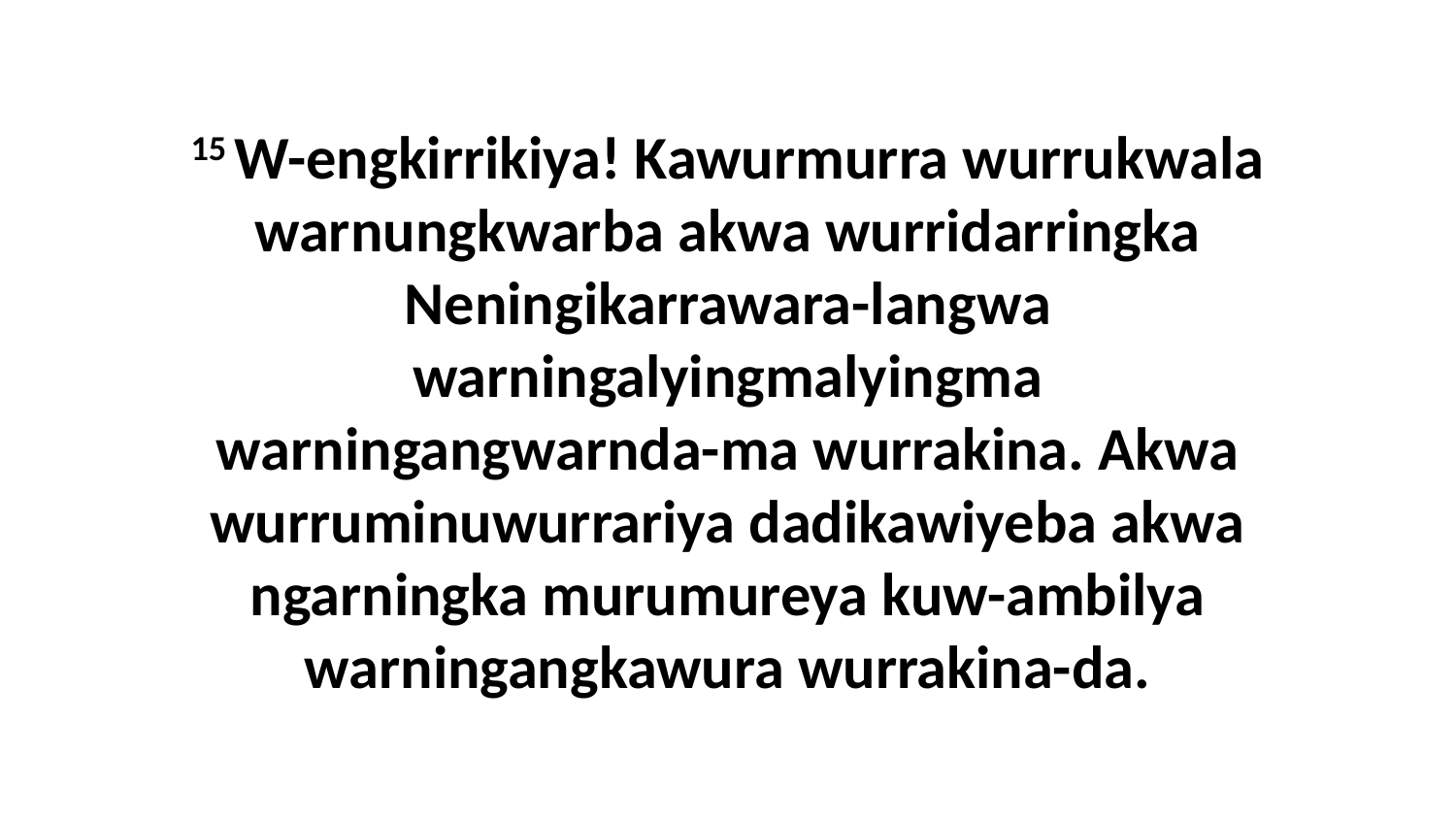

15 W-engkirrikiya! Kawurmurra wurrukwala warnungkwarba akwa wurridarringka Neningikarrawara-langwa warningalyingmalyingma warningangwarnda-ma wurrakina. Akwa wurruminuwurrariya dadikawiyeba akwa ngarningka murumureya kuw-ambilya warningangkawura wurrakina-da.